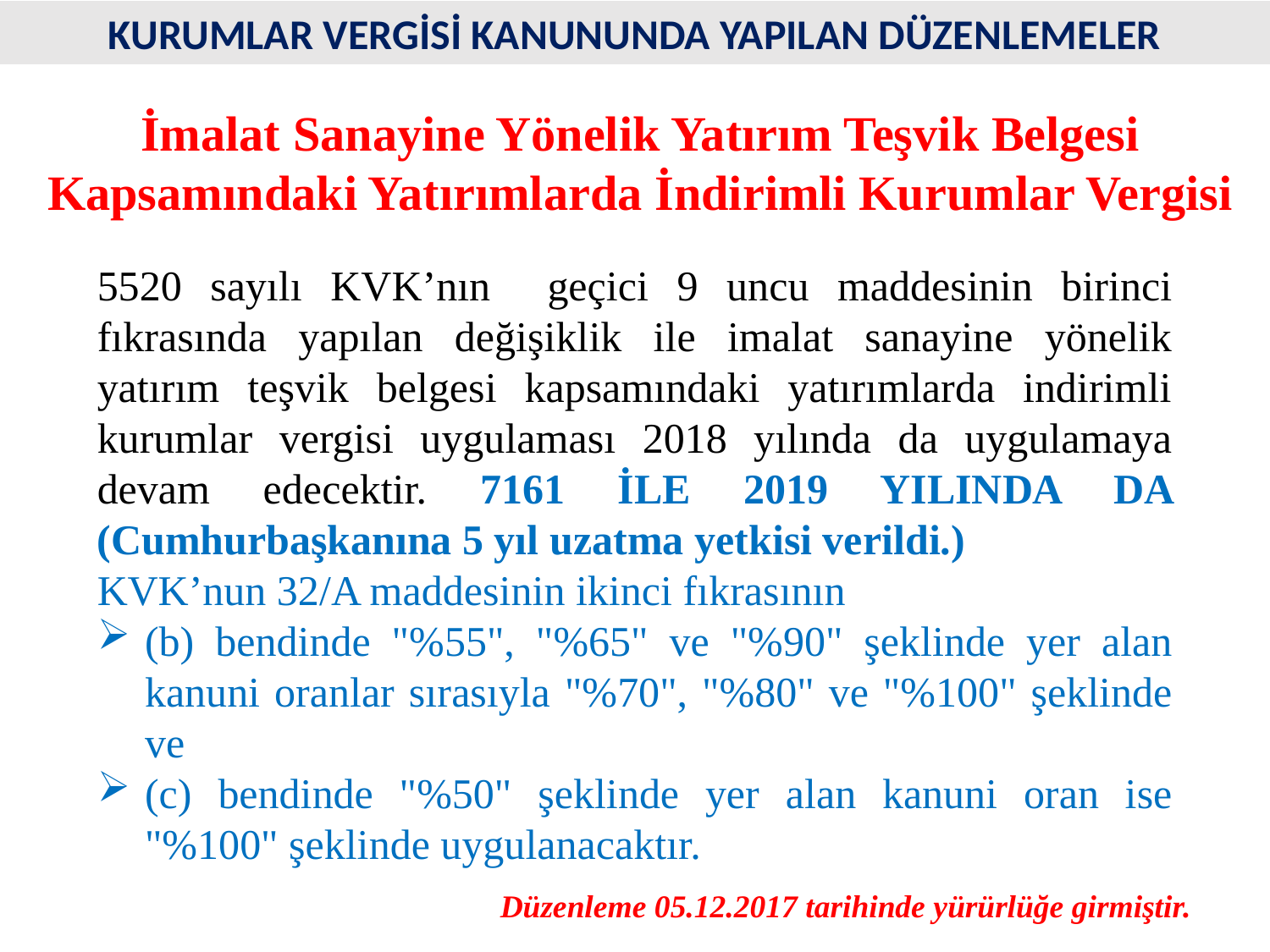

KURUMLAR VERGİSİ KANUNUNDA YAPILAN DÜZENLEMELER
İmalat Sanayine Yönelik Yatırım Teşvik Belgesi Kapsamındaki Yatırımlarda İndirimli Kurumlar Vergisi
5520 sayılı KVK’nın  geçici 9 uncu maddesinin birinci fıkrasında yapılan değişiklik ile imalat sanayine yönelik yatırım teşvik belgesi kapsamındaki yatırımlarda indirimli kurumlar vergisi uygulaması 2018 yılında da uygulamaya devam edecektir. 7161 İLE 2019 YILINDA DA (Cumhurbaşkanına 5 yıl uzatma yetkisi verildi.)
KVK’nun 32/A maddesinin ikinci fıkrasının
(b) bendinde "%55", "%65" ve "%90" şeklinde yer alan kanuni oranlar sırasıyla "%70", "%80" ve "%100" şeklinde ve
(c) bendinde "%50" şeklinde yer alan kanuni oran ise "%100" şeklinde uygulanacaktır.
Düzenleme 05.12.2017 tarihinde yürürlüğe girmiştir.